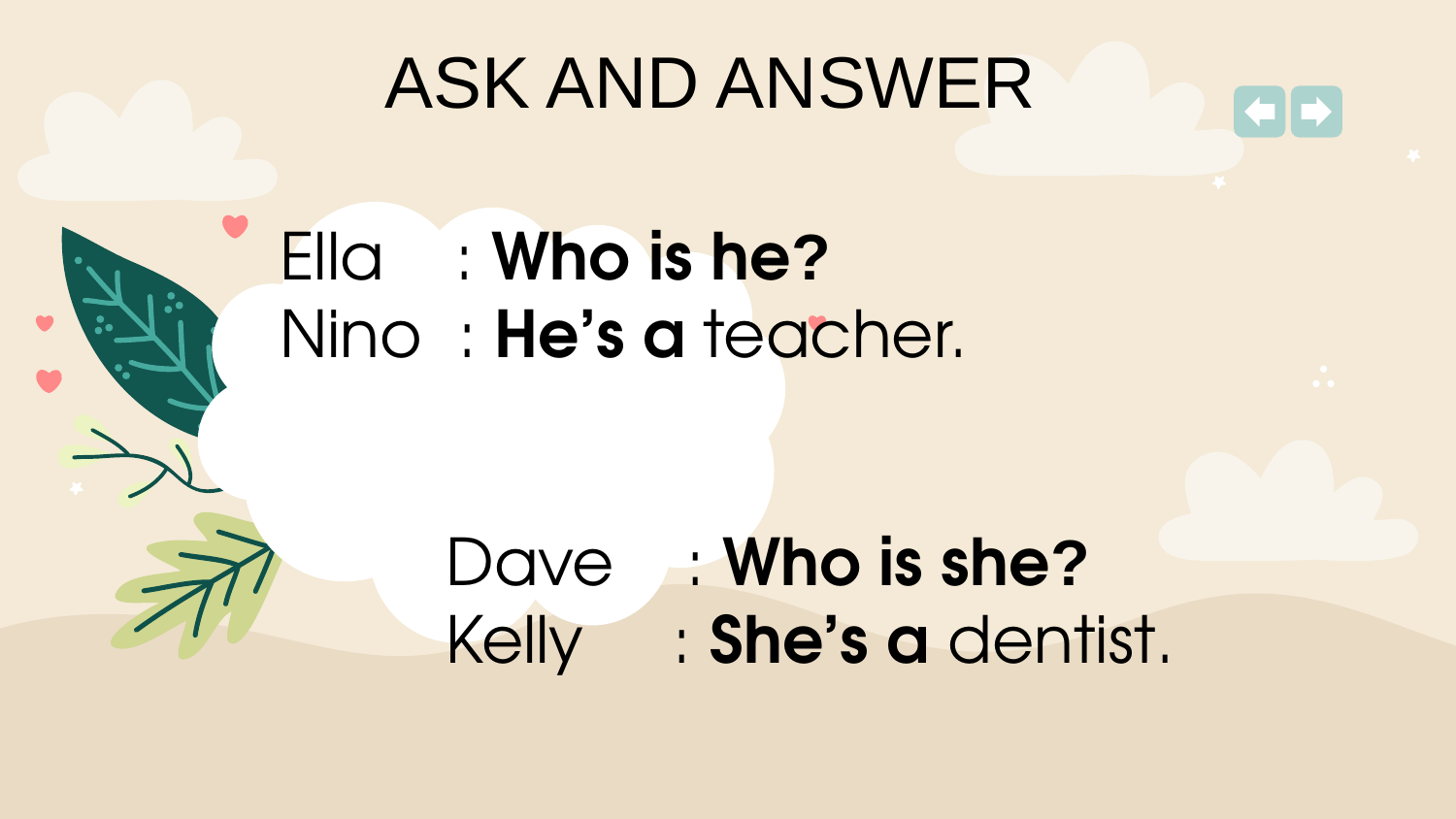

# ASK AND ANSWER

Ella    : Who is he?
Nino  : He’s a teacher.
Dave    : Who is she?
Kelly     : She’s a dentist.